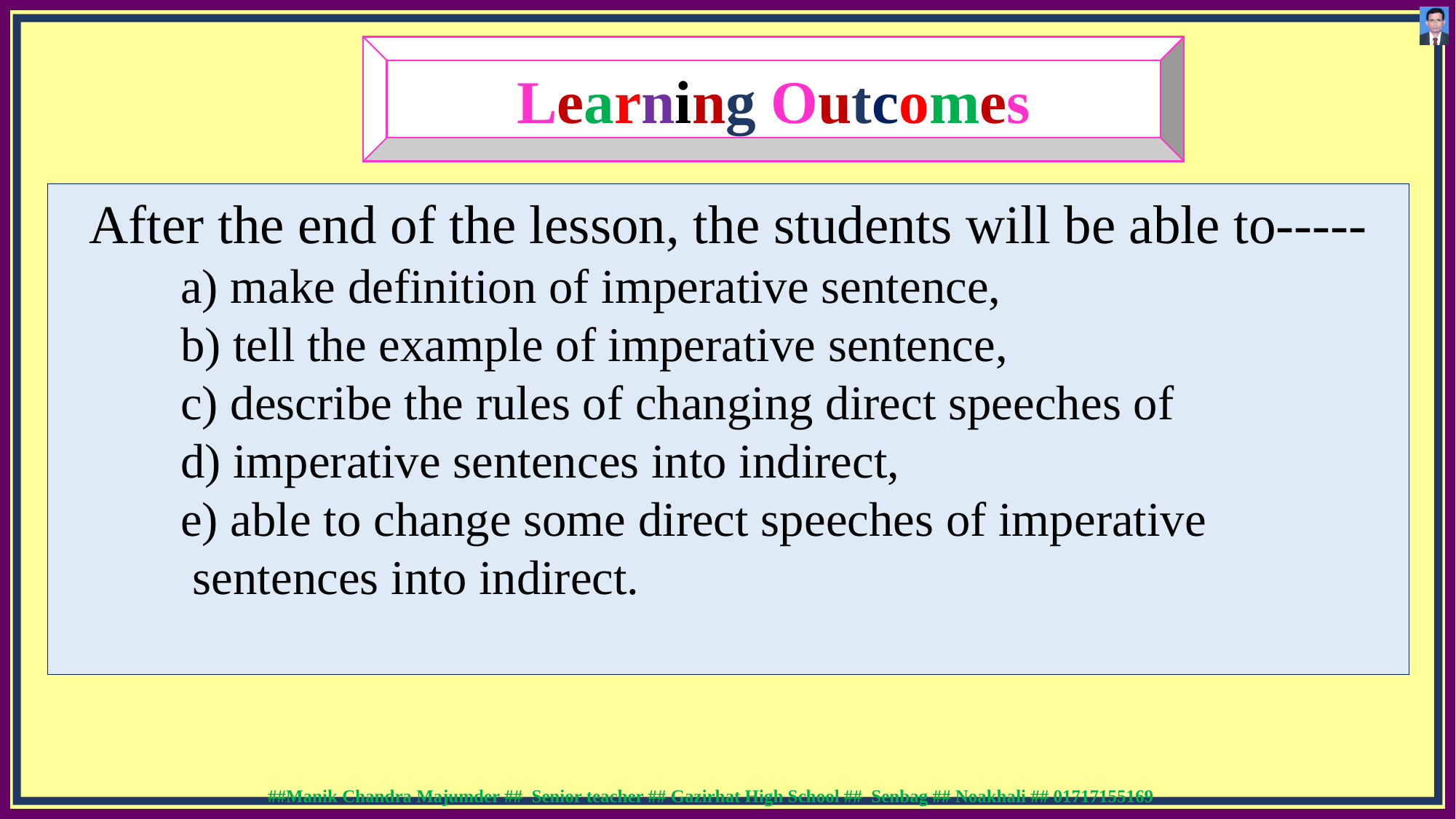

Learning Outcomes
After the end of the lesson, the students will be able to-----
          a) make definition of imperative sentence,
          b) tell the example of imperative sentence,
          c) describe the rules of changing direct speeches of
          d) imperative sentences into indirect,
          e) able to change some direct speeches of imperative
           sentences into indirect.